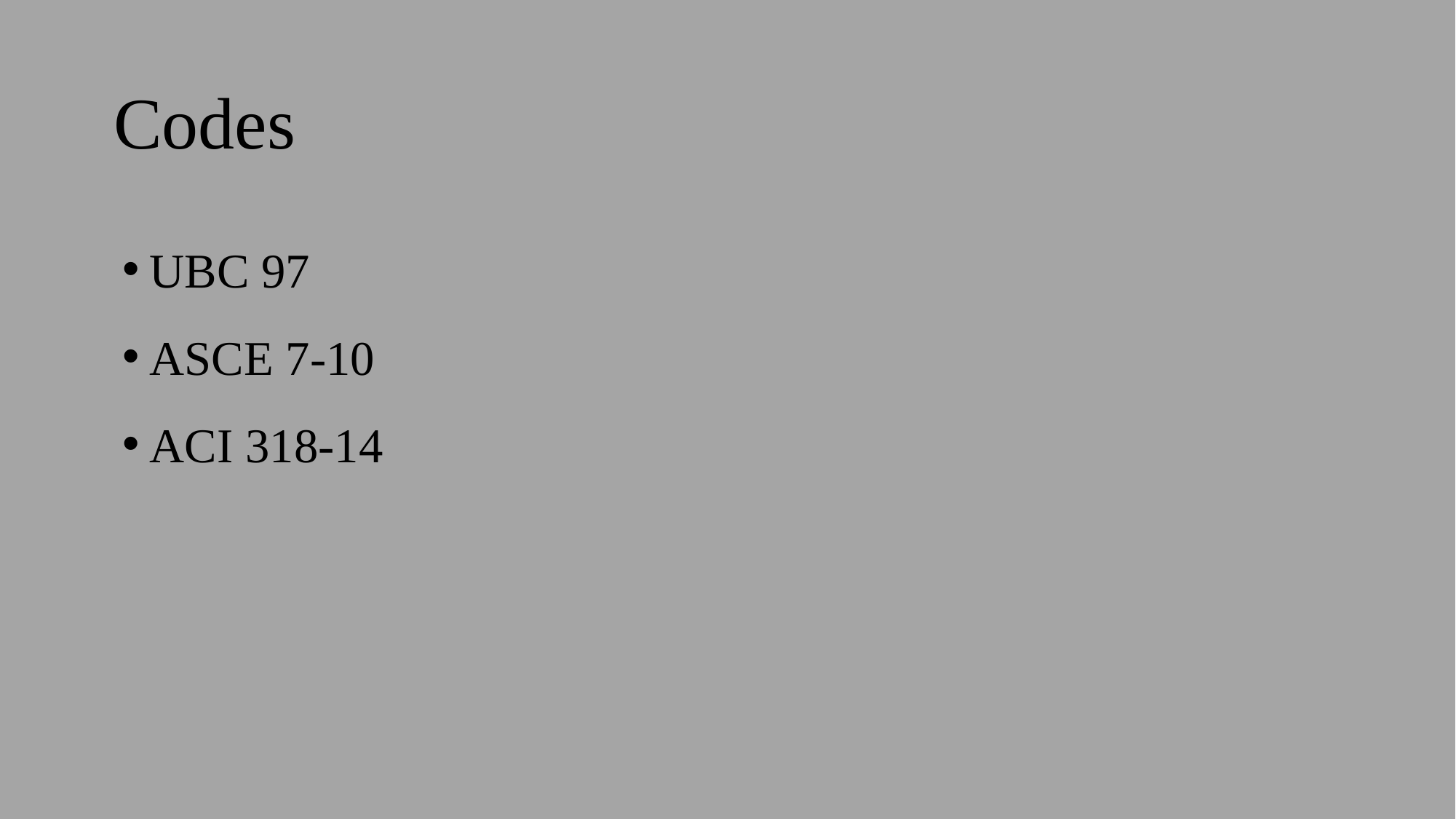

# Codes
UBC 97
ASCE 7-10
ACI 318-14